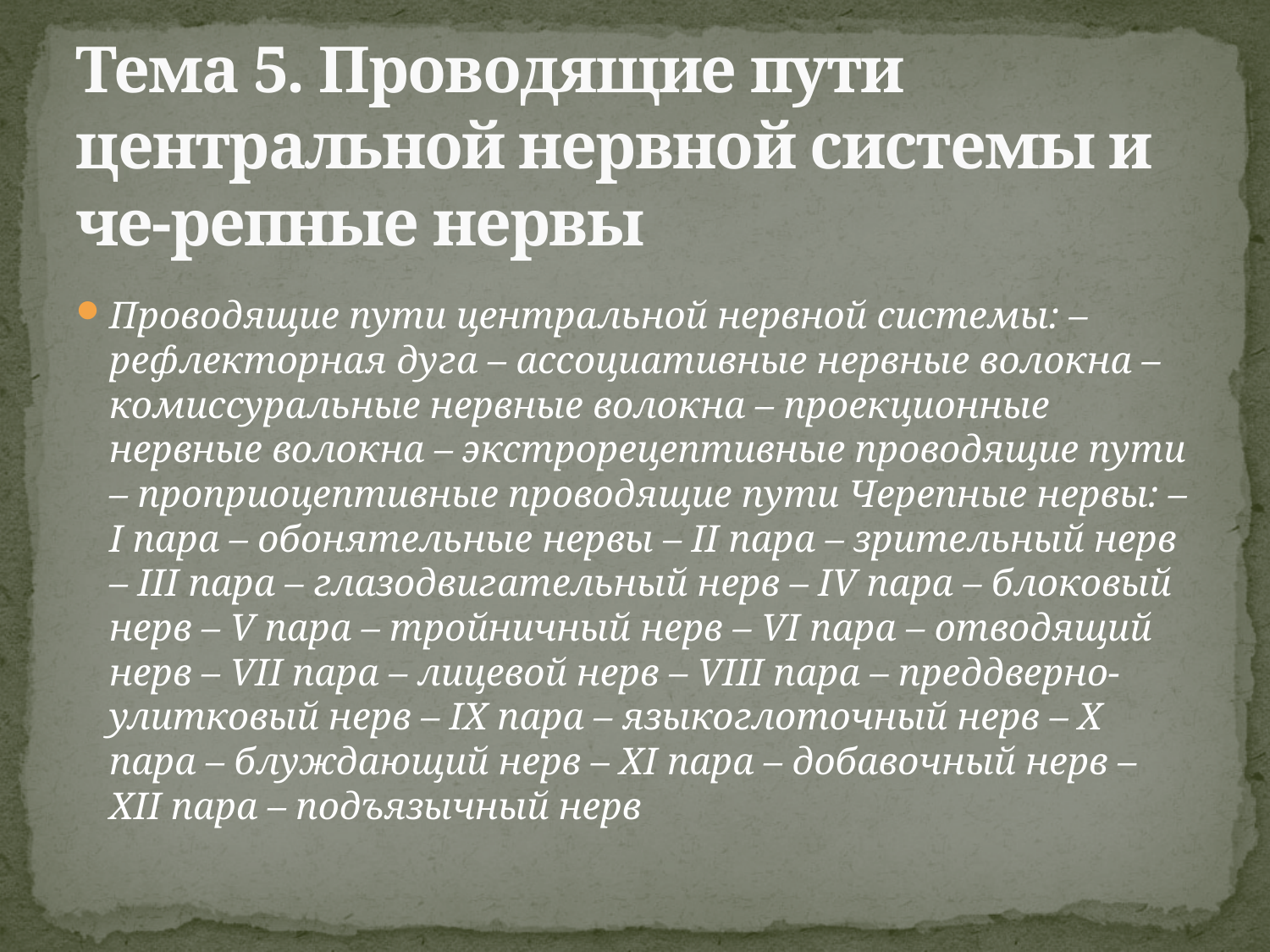

# Тема 5. Проводящие пути центральной нервной системы и че-репные нервы
Проводящие пути центральной нервной системы: – рефлекторная дуга – ассоциативные нервные волокна – комиссуральные нервные волокна – проекционные нервные волокна – экстрорецептивные проводящие пути – проприоцептивные проводящие пути Черепные нервы: – I пара – обонятельные нервы – II пара – зрительный нерв – III пара – глазодвигательный нерв – IV пара – блоковый нерв – V пара – тройничный нерв – VI пара – отводящий нерв – VII пара – лицевой нерв – VIII пара – преддверно-улитковый нерв – IX пара – языкоглоточный нерв – X пара – блуждающий нерв – XI пара – добавочный нерв – XII пара – подъязычный нерв